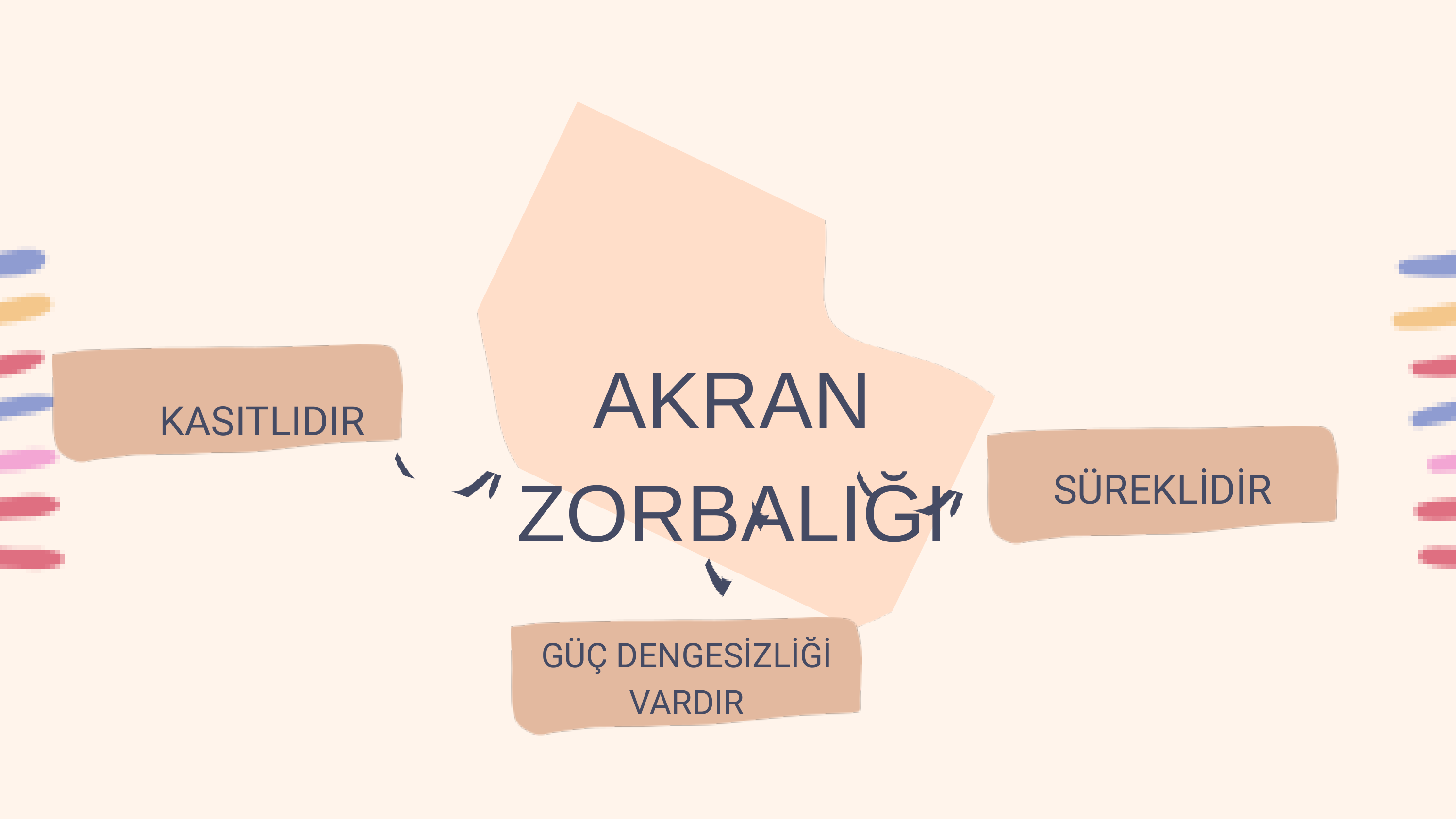

AKRAN ZORBALIĞI

KASITLIDIR

SÜREKLİDİR

GÜÇ DENGESİZLİĞİ VARDIR